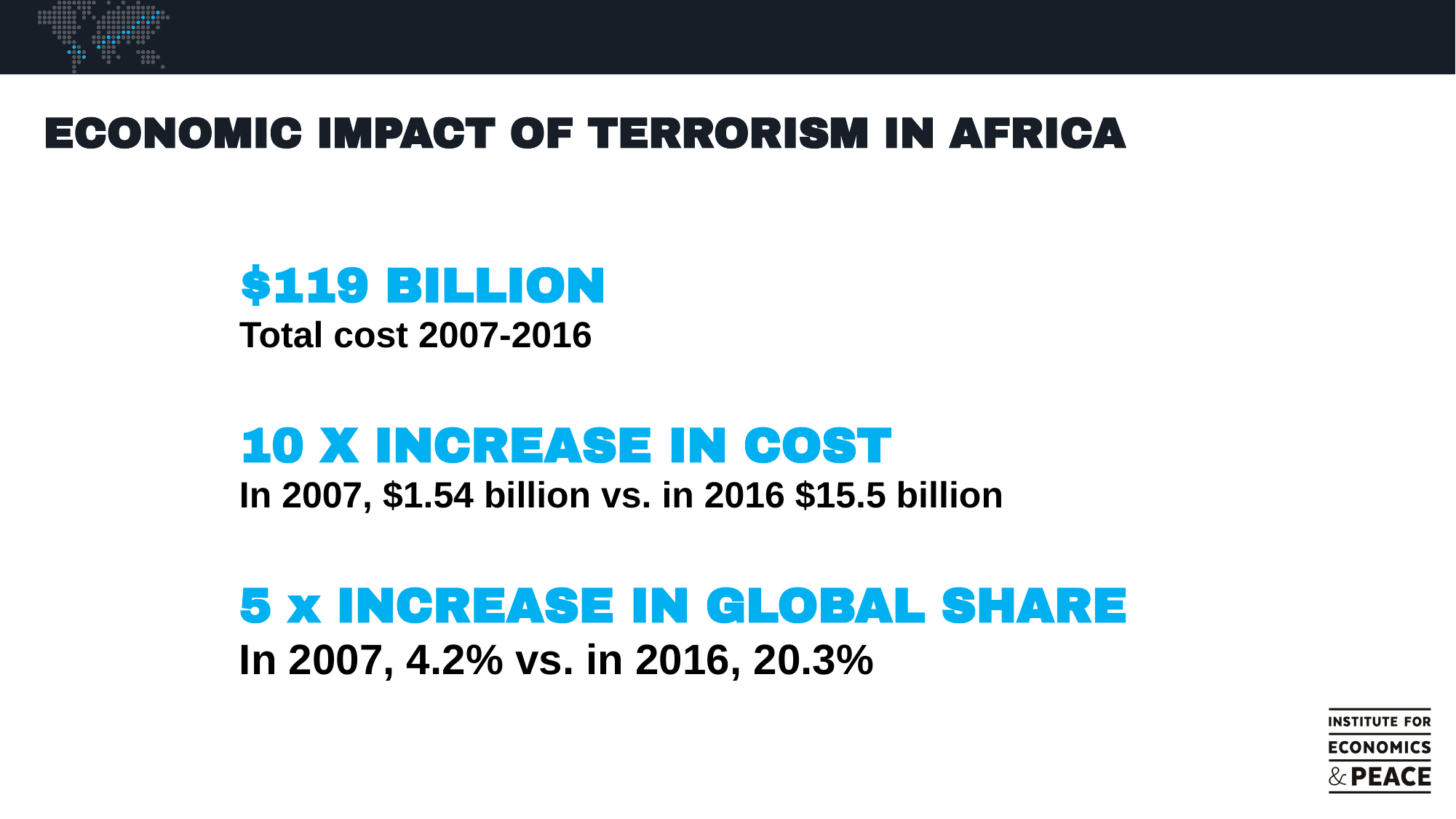

ECONOMIC IMPACT OF TERRORISM IN AFRICA

$119 BILLION
Total cost 2007-2016

10 X INCREASE IN COST
In 2007, $1.54 billion vs. in 2016 $15.5 billion

5 x INCREASE IN GLOBAL SHARE
In 2007, 4.2% vs. in 2016, 20.3%